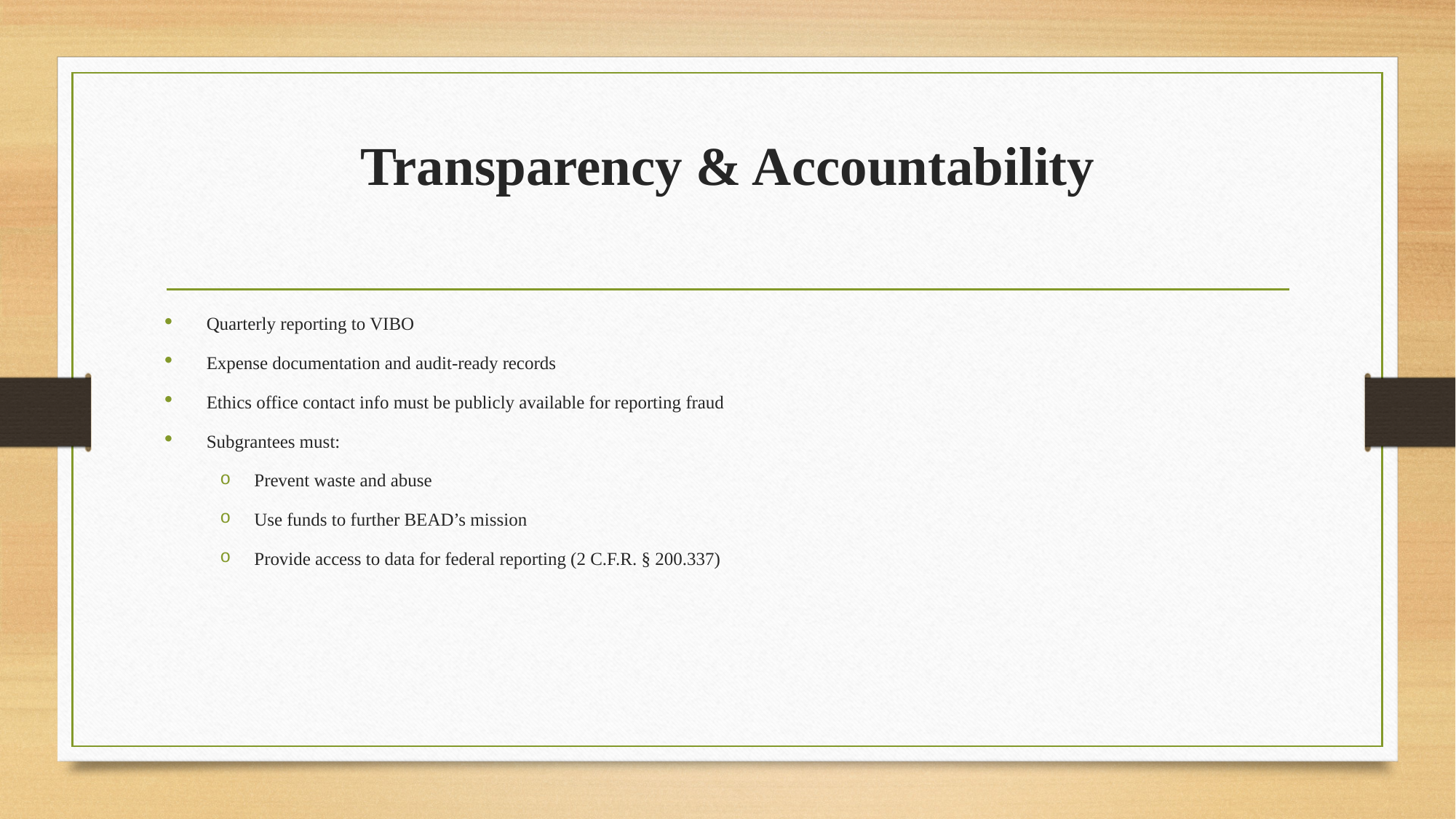

# Transparency & Accountability
Quarterly reporting to VIBO
Expense documentation and audit-ready records
Ethics office contact info must be publicly available for reporting fraud
Subgrantees must:
Prevent waste and abuse
Use funds to further BEAD’s mission
Provide access to data for federal reporting (2 C.F.R. § 200.337)